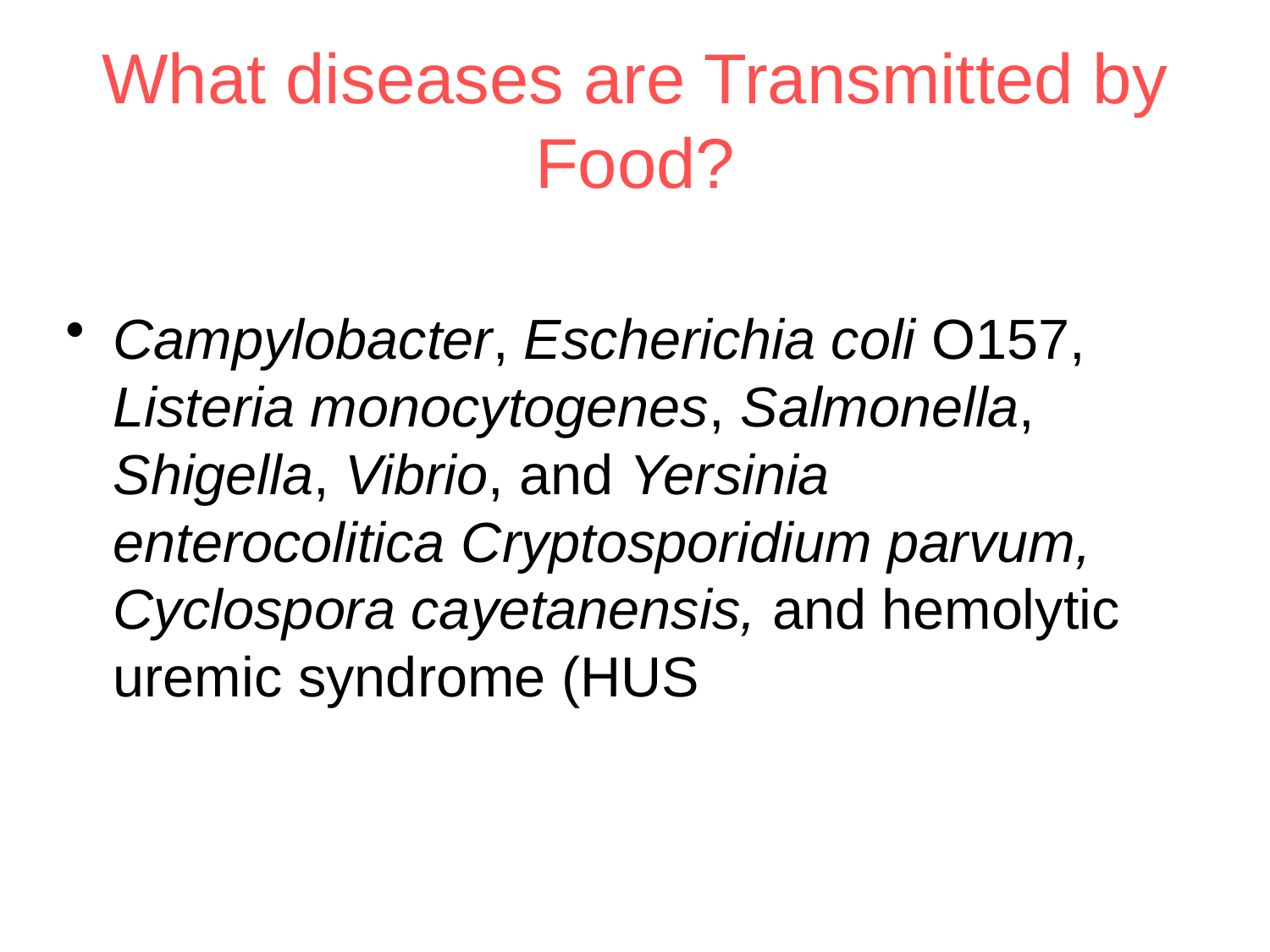

# What diseases are Transmitted by Food?
Campylobacter, Escherichia coli O157, Listeria monocytogenes, Salmonella, Shigella, Vibrio, and Yersinia enterocolitica Cryptosporidium parvum, Cyclospora cayetanensis, and hemolytic uremic syndrome (HUS